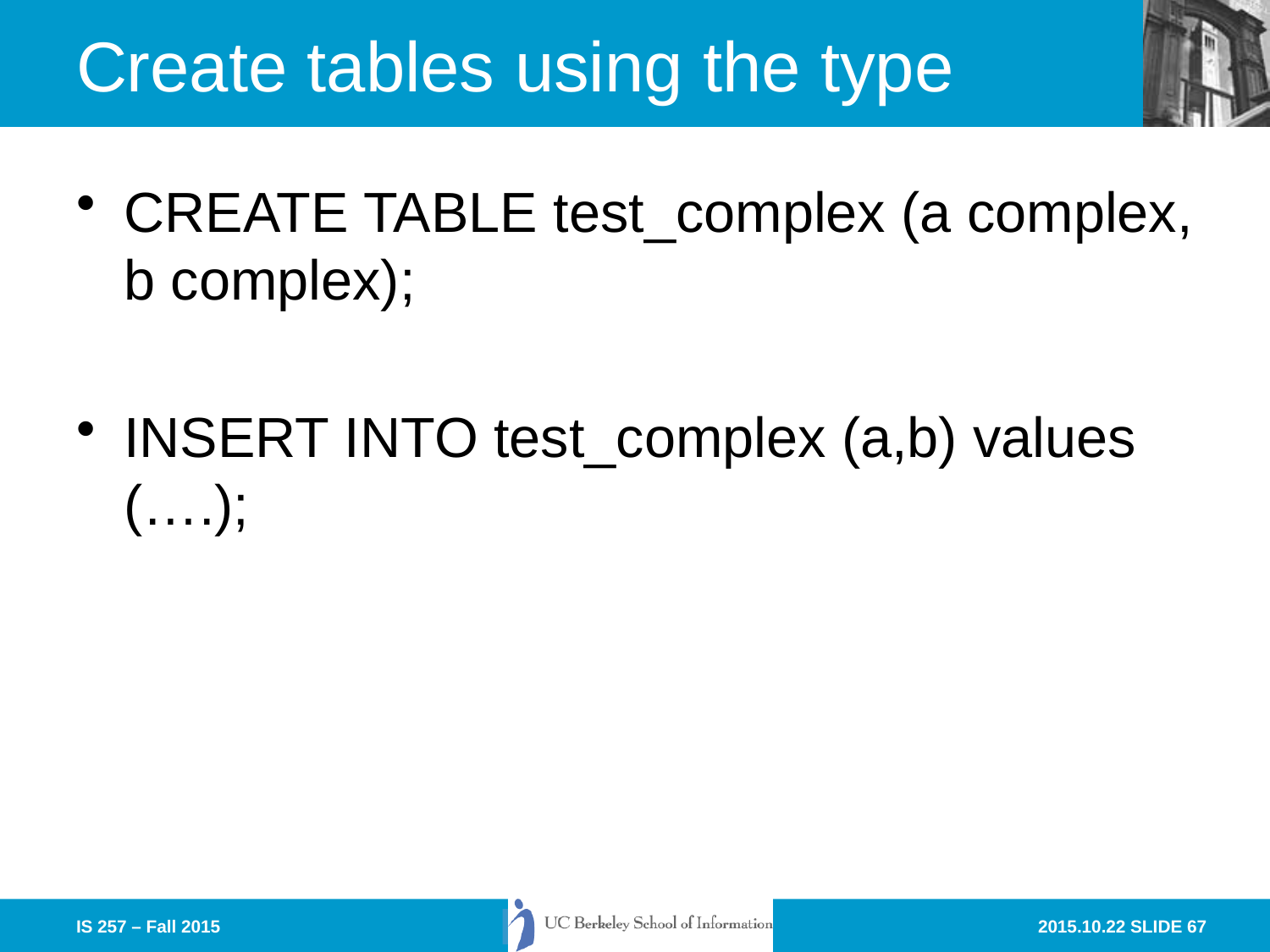

# Create tables using the type
CREATE TABLE test_complex (a complex, b complex);

INSERT INTO test_complex (a,b) values (….);

IS 257 – Fall 2015